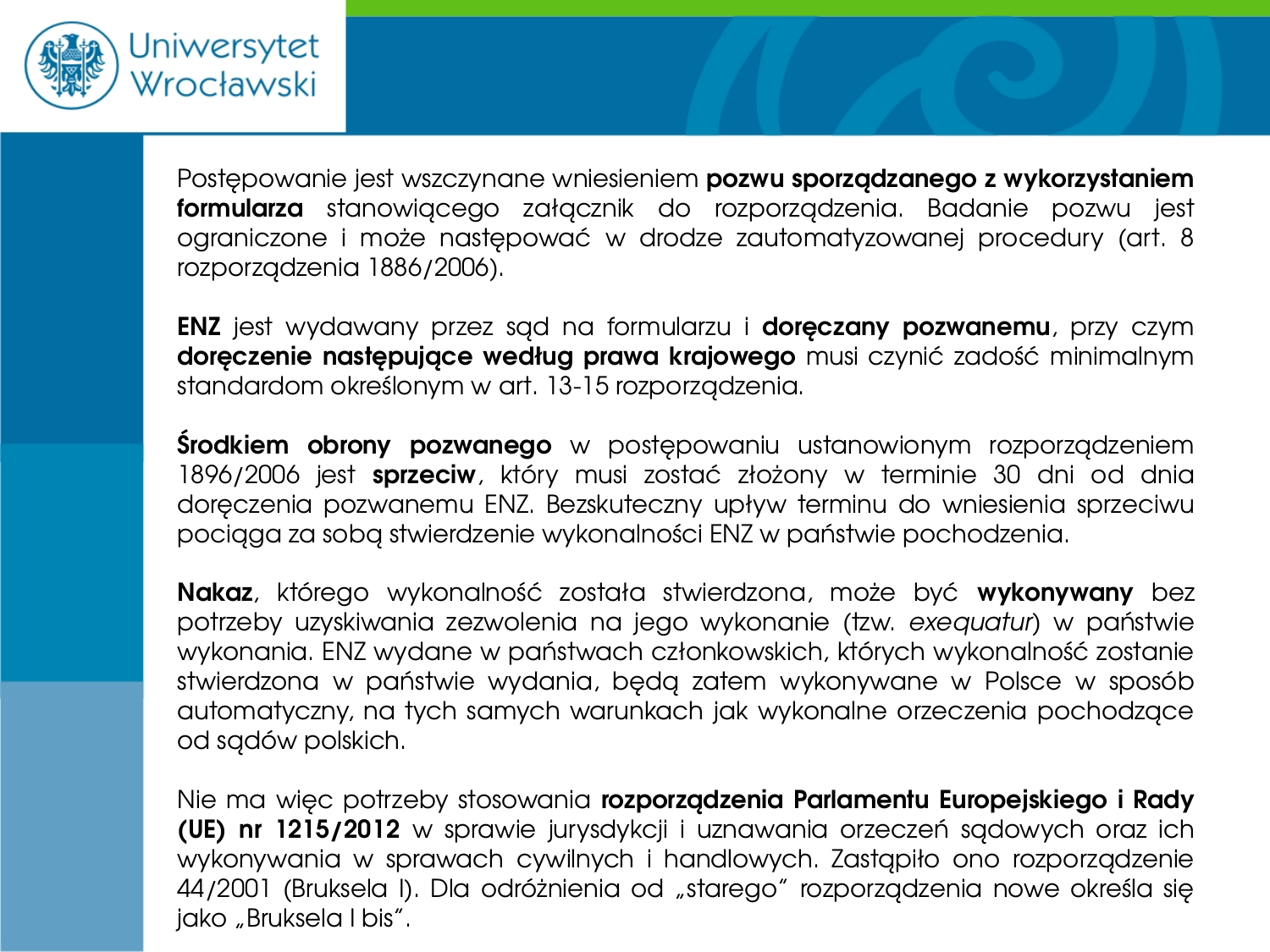

#
Postępowanie jest wszczynane wniesieniem pozwu sporządzanego z wykorzystaniem formularza stanowiącego załącznik do rozporządzenia. Badanie pozwu jest ograniczone i może następować w drodze zautomatyzowanej procedury (art. 8 rozporządzenia 1886/2006).

ENZ jest wydawany przez sąd na formularzu i doręczany pozwanemu, przy czym doręczenie następujące według prawa krajowego musi czynić zadość minimalnym standardom określonym w art. 13-15 rozporządzenia.

Środkiem obrony pozwanego w postępowaniu ustanowionym rozporządzeniem 1896/2006 jest sprzeciw, który musi zostać złożony w terminie 30 dni od dnia doręczenia pozwanemu ENZ. Bezskuteczny upływ terminu do wniesienia sprzeciwu pociąga za sobą stwierdzenie wykonalności ENZ w państwie pochodzenia.

Nakaz, którego wykonalność została stwierdzona, może być wykonywany bez potrzeby uzyskiwania zezwolenia na jego wykonanie (tzw. exequatur) w państwie wykonania. ENZ wydane w państwach członkowskich, których wykonalność zostanie stwierdzona w państwie wydania, będą zatem wykonywane w Polsce w sposób automatyczny, na tych samych warunkach jak wykonalne orzeczenia pochodzące od sądów polskich.

Nie ma więc potrzeby stosowania rozporządzenia Parlamentu Europejskiego i Rady (UE) nr 1215/2012 w sprawie jurysdykcji i uznawania orzeczeń sądowych oraz ich wykonywania w sprawach cywilnych i handlowych. Zastąpiło ono rozporządzenie 44/2001 (Bruksela I). Dla odróżnienia od „starego” rozporządzenia nowe określa się jako „Bruksela I bis”.